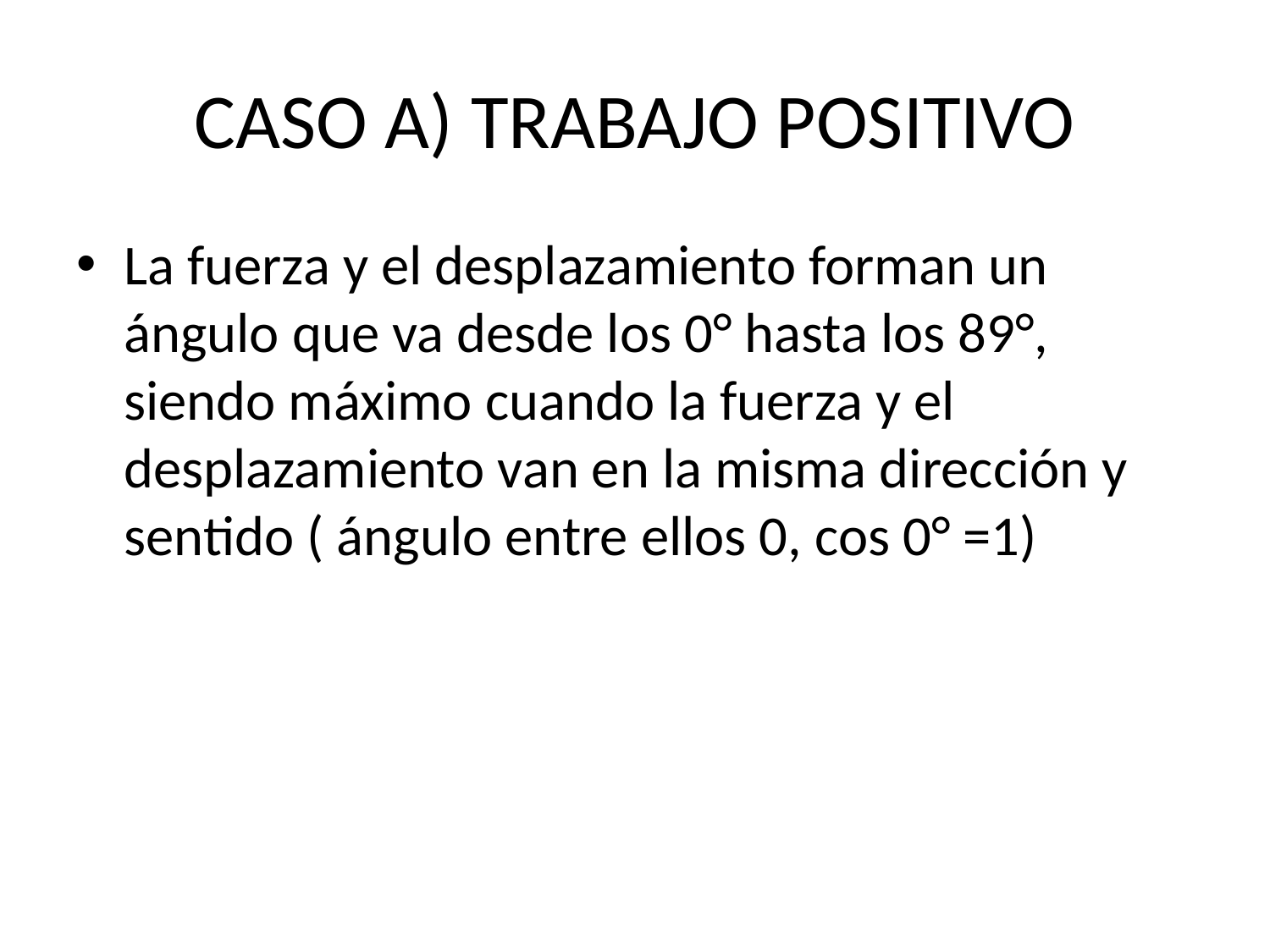

# CASO A) TRABAJO POSITIVO
La fuerza y el desplazamiento forman un ángulo que va desde los 0° hasta los 89°, siendo máximo cuando la fuerza y el desplazamiento van en la misma dirección y sentido ( ángulo entre ellos 0, cos 0° =1)